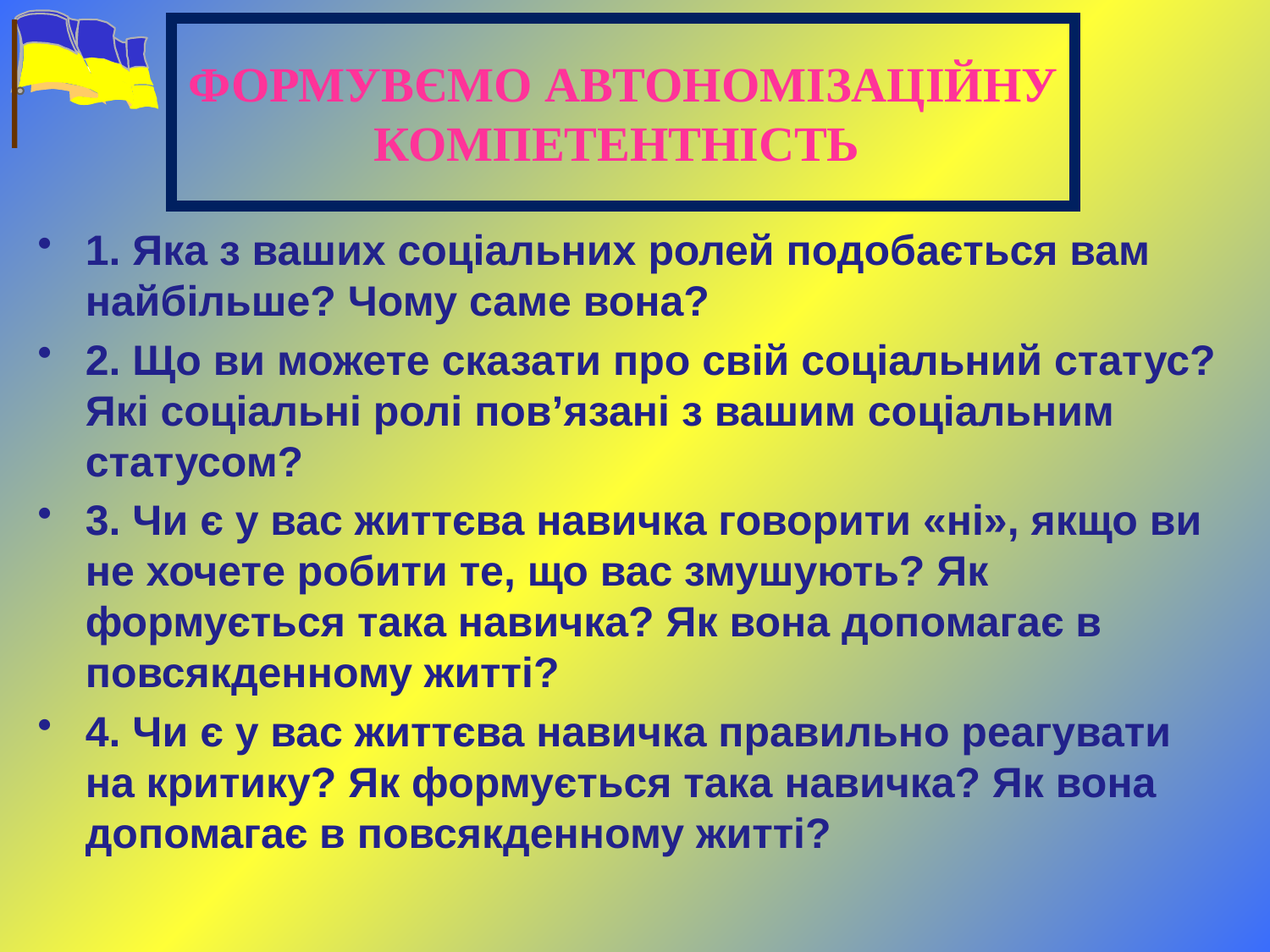

# ФОРМУВЄМО АВТОНОМІЗАЦІЙНУ КОМПЕТЕНТНІСТЬ
1. Яка з ваших соціальних ролей подобається вам найбільше? Чому саме вона?
2. Що ви можете сказати про свій соціальний статус? Які соціальні ролі пов’язані з вашим соціальним статусом?
3. Чи є у вас життєва навичка говорити «ні», якщо ви не хочете робити те, що вас змушують? Як формується така навичка? Як вона допомагає в повсякденному житті?
4. Чи є у вас життєва навичка правильно реагувати на критику? Як формується така навичка? Як вона допомагає в повсякденному житті?